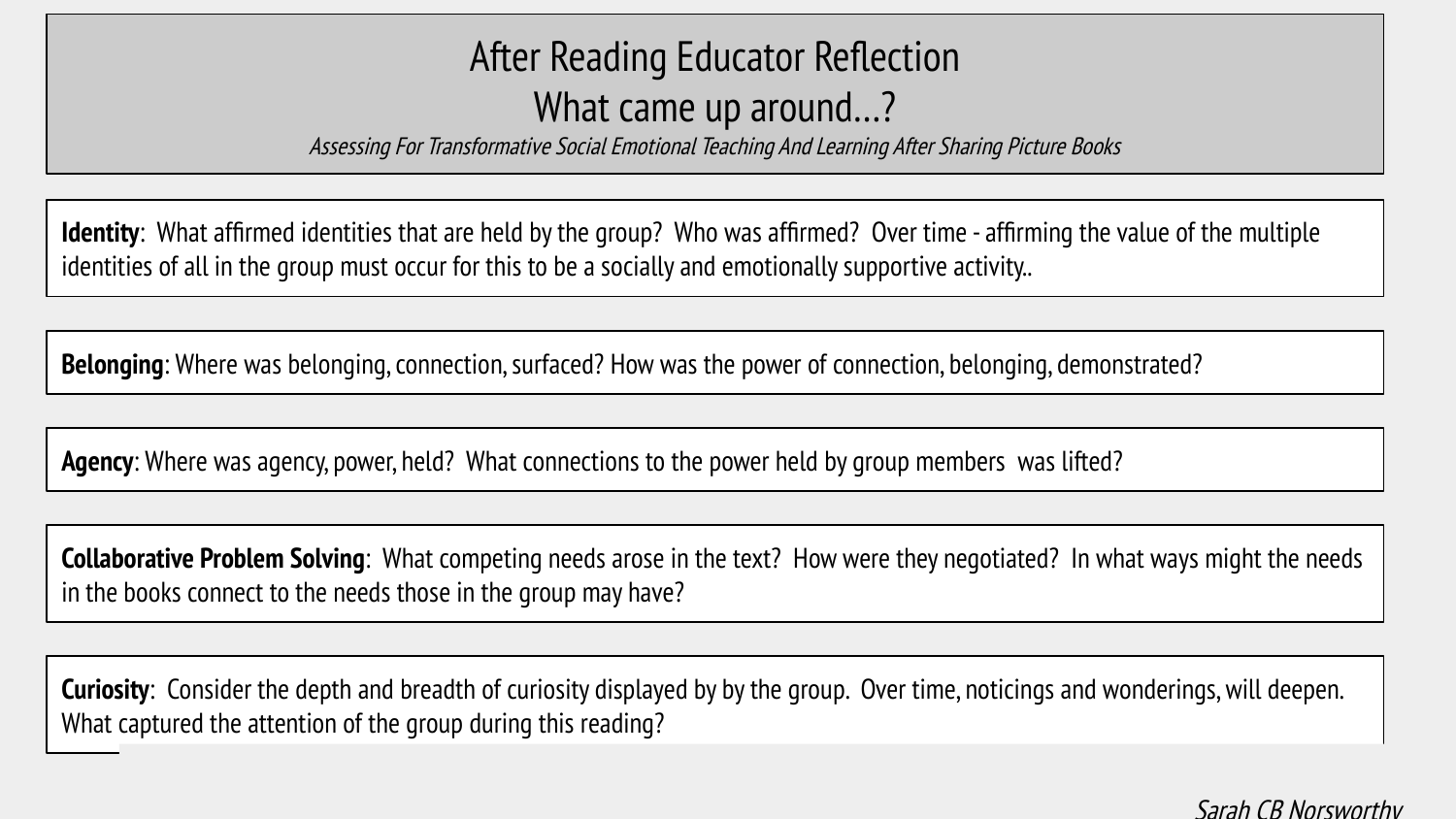

After Reading Educator Reflection
What came up around…?
Assessing For Transformative Social Emotional Teaching And Learning After Sharing Picture Books
Identity:  What affirmed identities that are held by the group?  Who was affirmed?  Over time - affirming the value of the multiple identities of all in the group must occur for this to be a socially and emotionally supportive activity..
Belonging: Where was belonging, connection, surfaced? How was the power of connection, belonging, demonstrated?
Agency: Where was agency, power, held?  What connections to the power held by group members  was lifted?
Collaborative Problem Solving:  What competing needs arose in the text?  How were they negotiated?  In what ways might the needs in the books connect to the needs those in the group may have?
Curiosity:  Consider the depth and breadth of curiosity displayed by by the group.  Over time, noticings and wonderings, will deepen.  What captured the attention of the group during this reading?
   															Sarah CB Norsworthy
Attuned Instruction ™